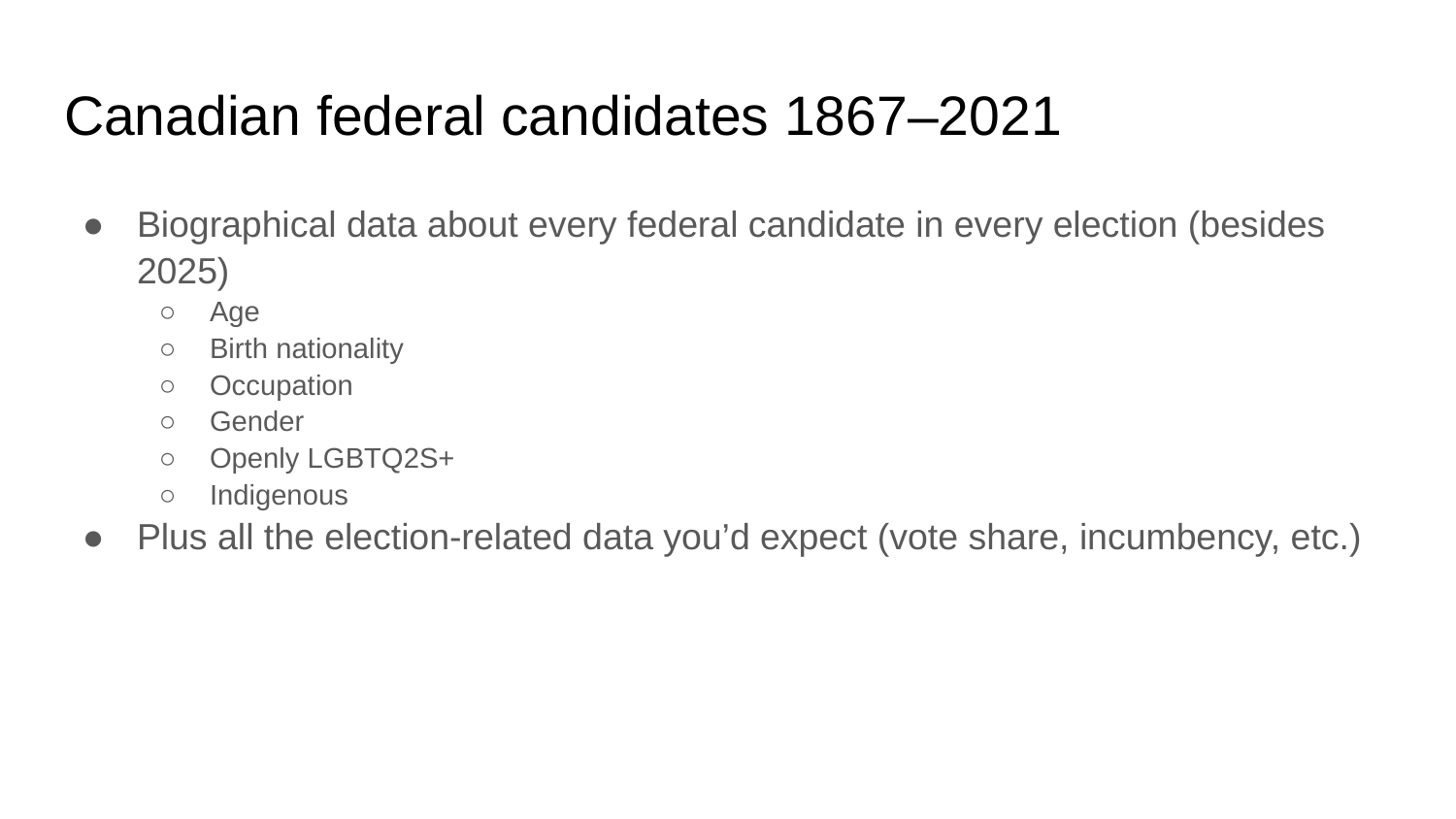

# Canadian federal candidates 1867–2021
Biographical data about every federal candidate in every election (besides 2025)
Age
Birth nationality
Occupation
Gender
Openly LGBTQ2S+
Indigenous
Plus all the election-related data you’d expect (vote share, incumbency, etc.)